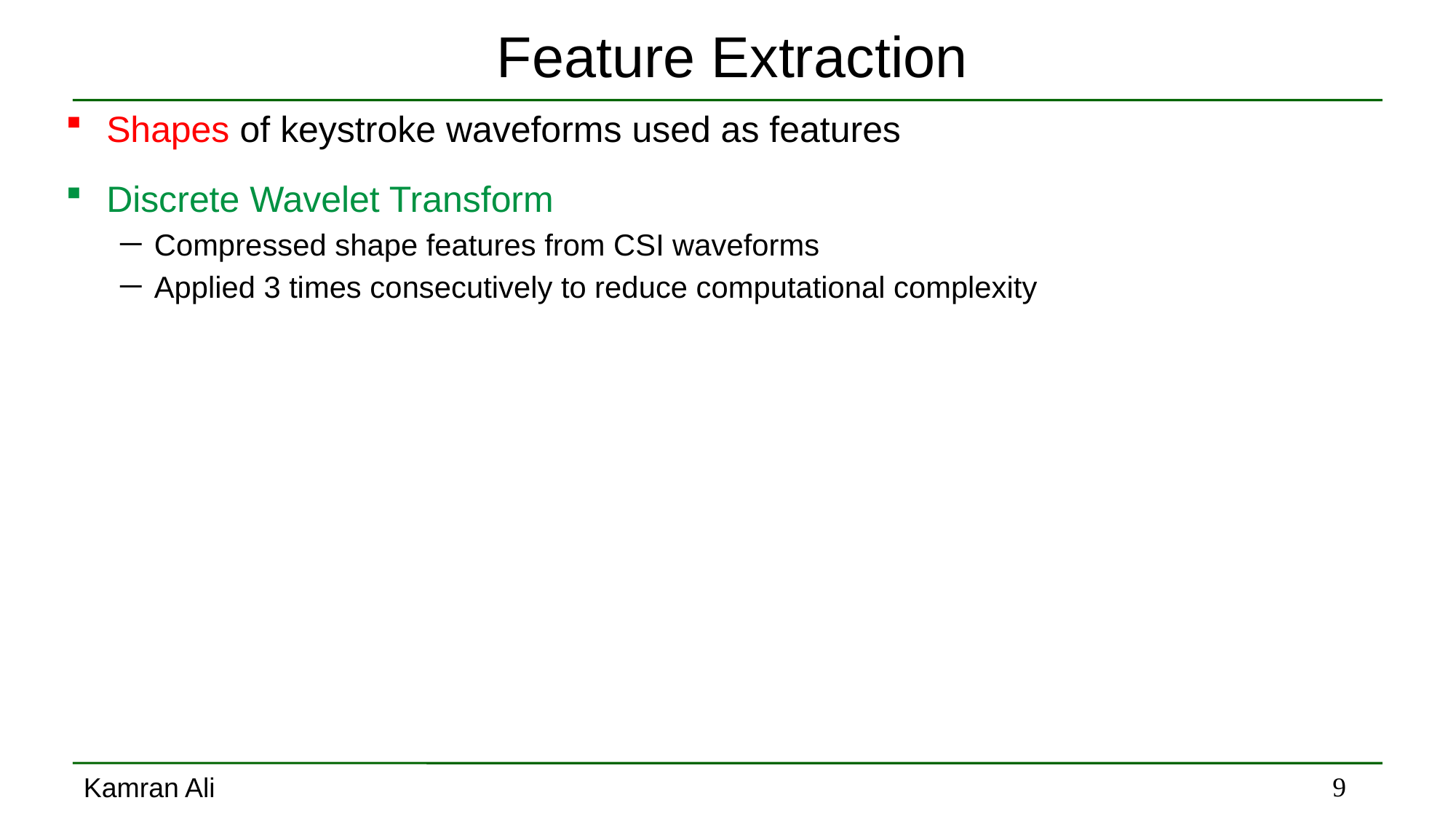

# Feature Extraction
Shapes of keystroke waveforms used as features

Discrete Wavelet Transform
Compressed shape features from CSI waveforms
Applied 3 times consecutively to reduce computational complexity
Kamran Ali